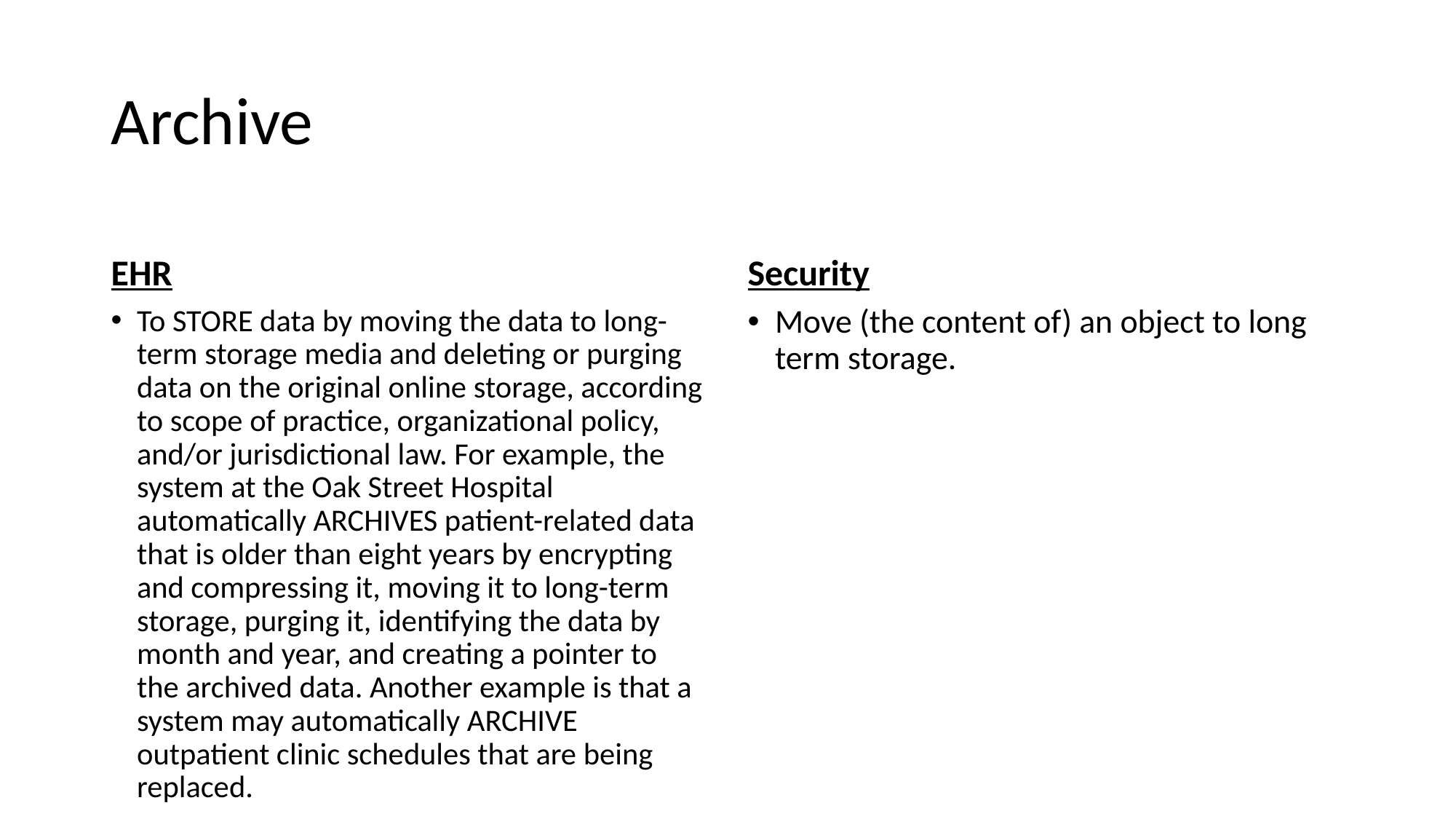

# Archive
EHR
Security
To STORE data by moving the data to long-term storage media and deleting or purging data on the original online storage, according to scope of practice, organizational policy, and/or jurisdictional law. For example, the system at the Oak Street Hospital automatically ARCHIVES patient-related data that is older than eight years by encrypting and compressing it, moving it to long-term storage, purging it, identifying the data by month and year, and creating a pointer to the archived data. Another example is that a system may automatically ARCHIVE outpatient clinic schedules that are being replaced.
Move (the content of) an object to long term storage.